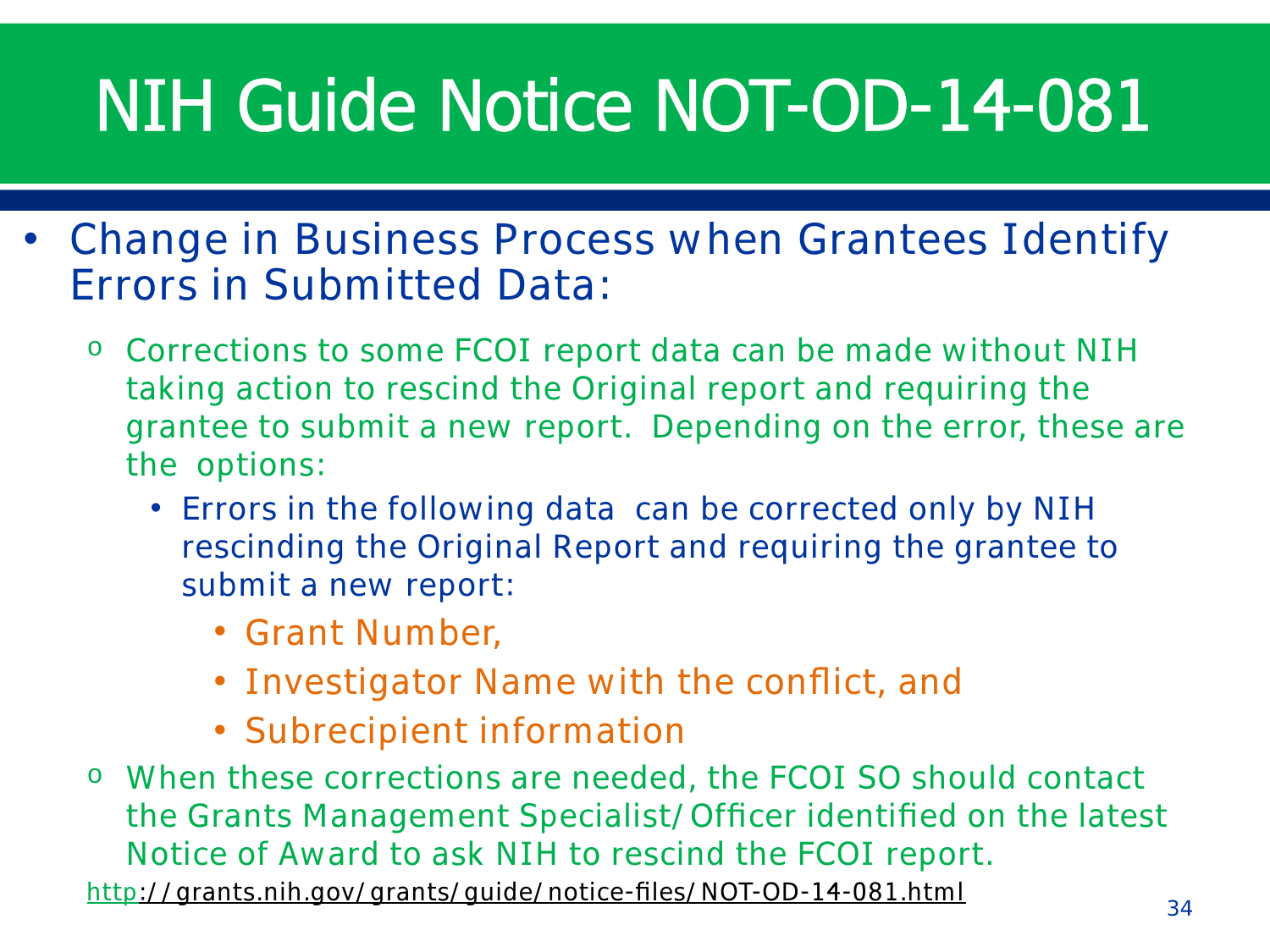

# NIH Guide Notice NOT-OD-14-081
Change in Business Process when Grantees Identify Errors in Submitted Data:
Corrections to some FCOI report data can be made without NIH taking action to rescind the Original report and requiring the grantee to submit a new report.  Depending on the error, these are the  options:
Errors in the following data  can be corrected only by NIH rescinding the Original Report and requiring the grantee to submit a new report:
Grant Number,
Investigator Name with the conflict, and
Subrecipient information
When these corrections are needed, the FCOI SO should contact the Grants Management Specialist/Officer identified on the latest Notice of Award to ask NIH to rescind the FCOI report.
http://grants.nih.gov/grants/guide/notice-files/NOT-OD-14-081.html

34